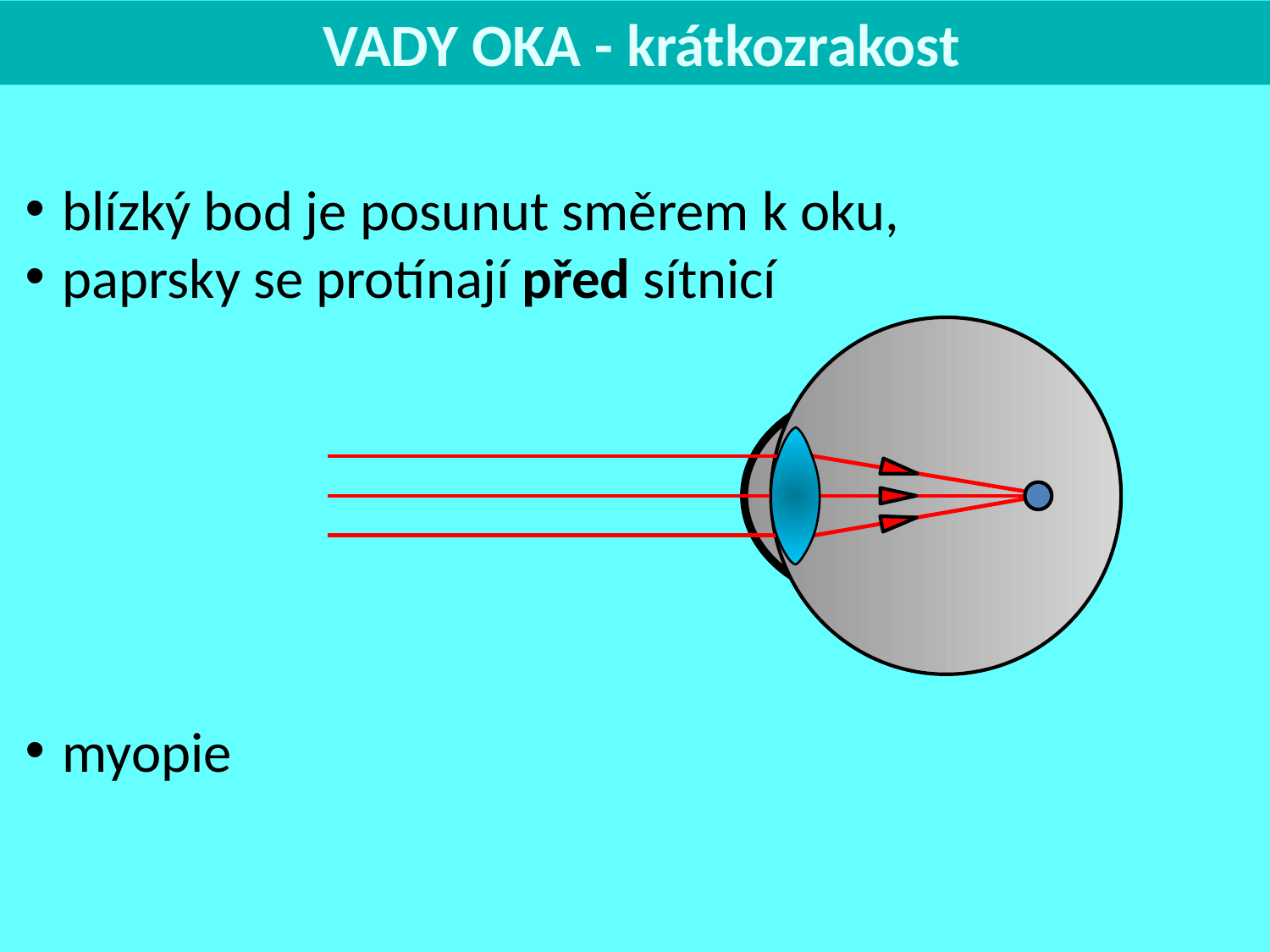

VADY OKA - krátkozrakost
blízký bod je posunut směrem k oku,
paprsky se protínají před sítnicí

myopie